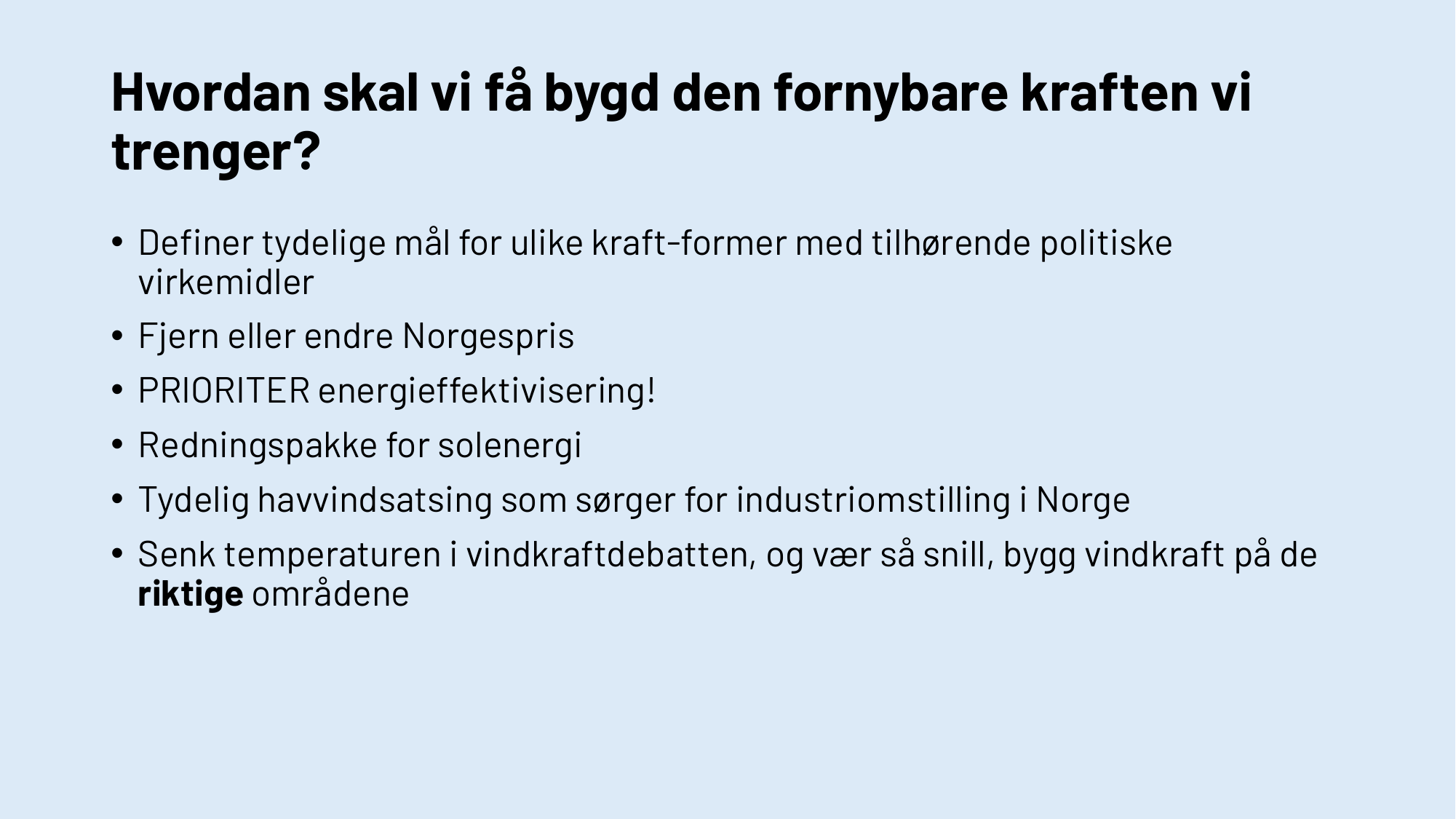

# Hvordan skal vi få bygd den fornybare kraften vi trenger?
Definer tydelige mål for ulike kraft-former med tilhørende politiske virkemidler
Fjern eller endre Norgespris
PRIORITER energieffektivisering!
Redningspakke for solenergi
Tydelig havvindsatsing som sørger for industriomstilling i Norge
Senk temperaturen i vindkraftdebatten, og vær så snill, bygg vindkraft på de riktige områdene